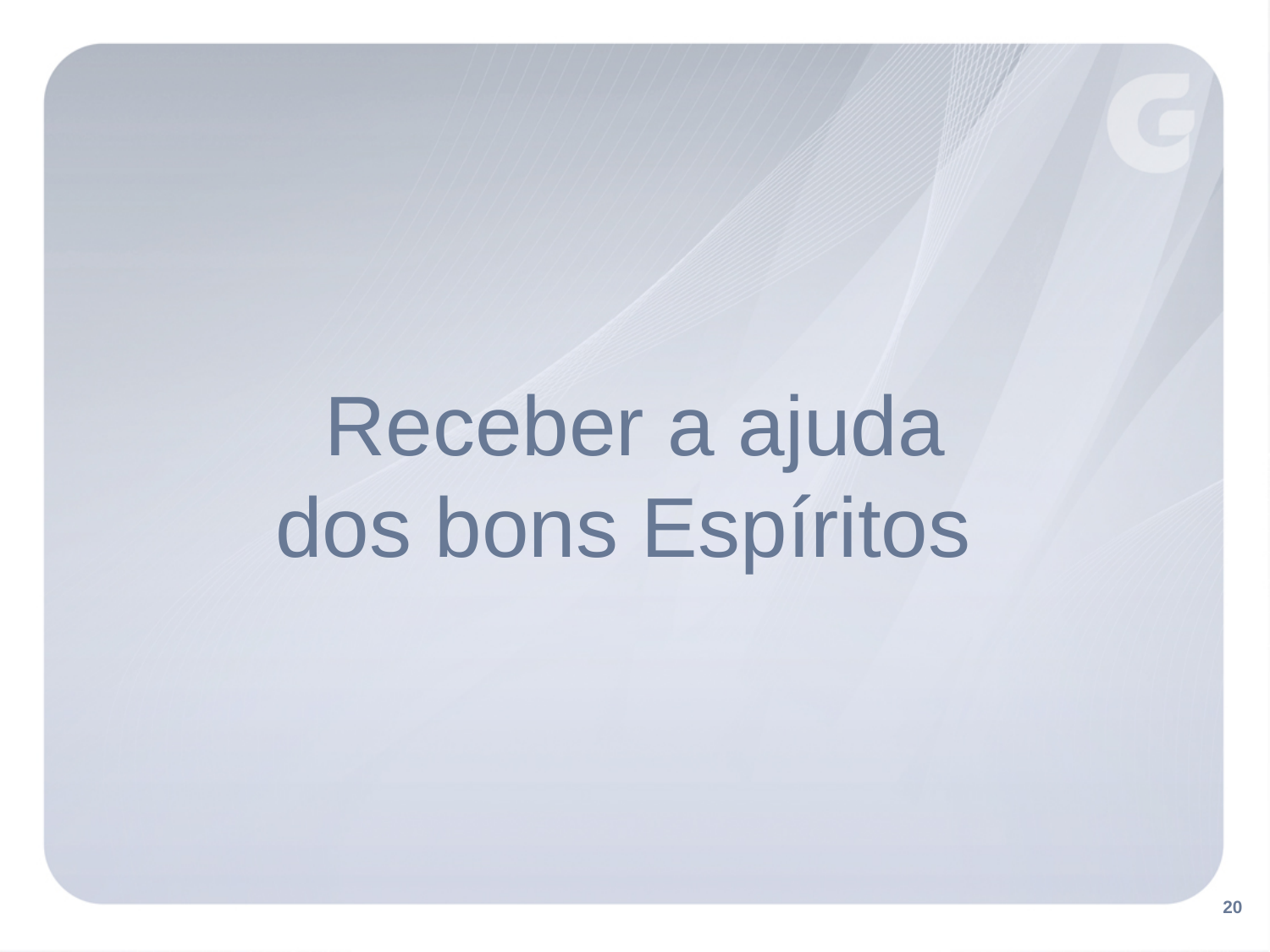

Receber a ajuda
dos bons Espíritos
20